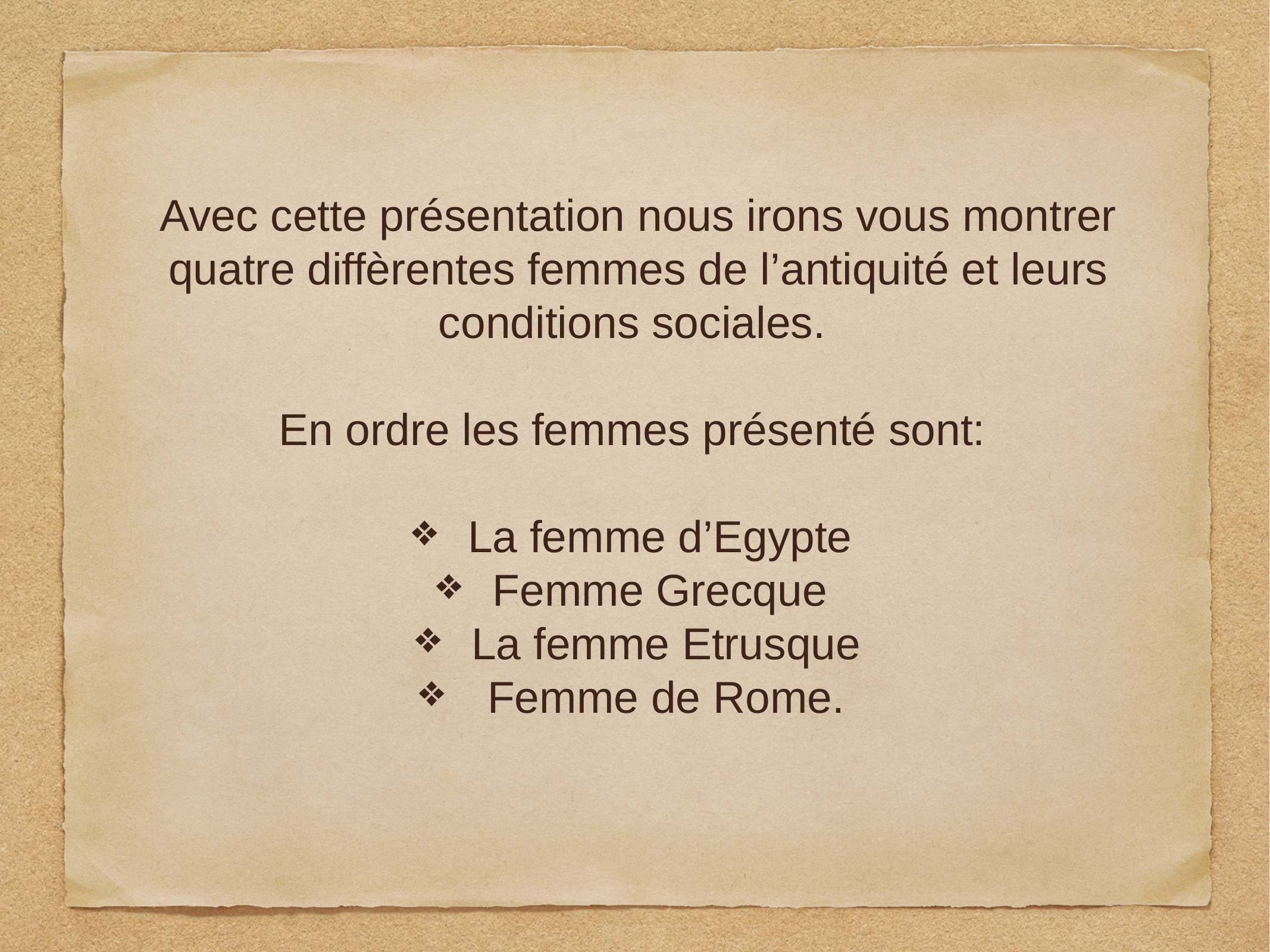

Avec cette présentation nous irons vous montrer quatre diffèrentes femmes de l’antiquité et leurs conditions sociales.

En ordre les femmes présenté sont:

La femme d’Egypte
Femme Grecque
La femme Etrusque
 Femme de Rome.